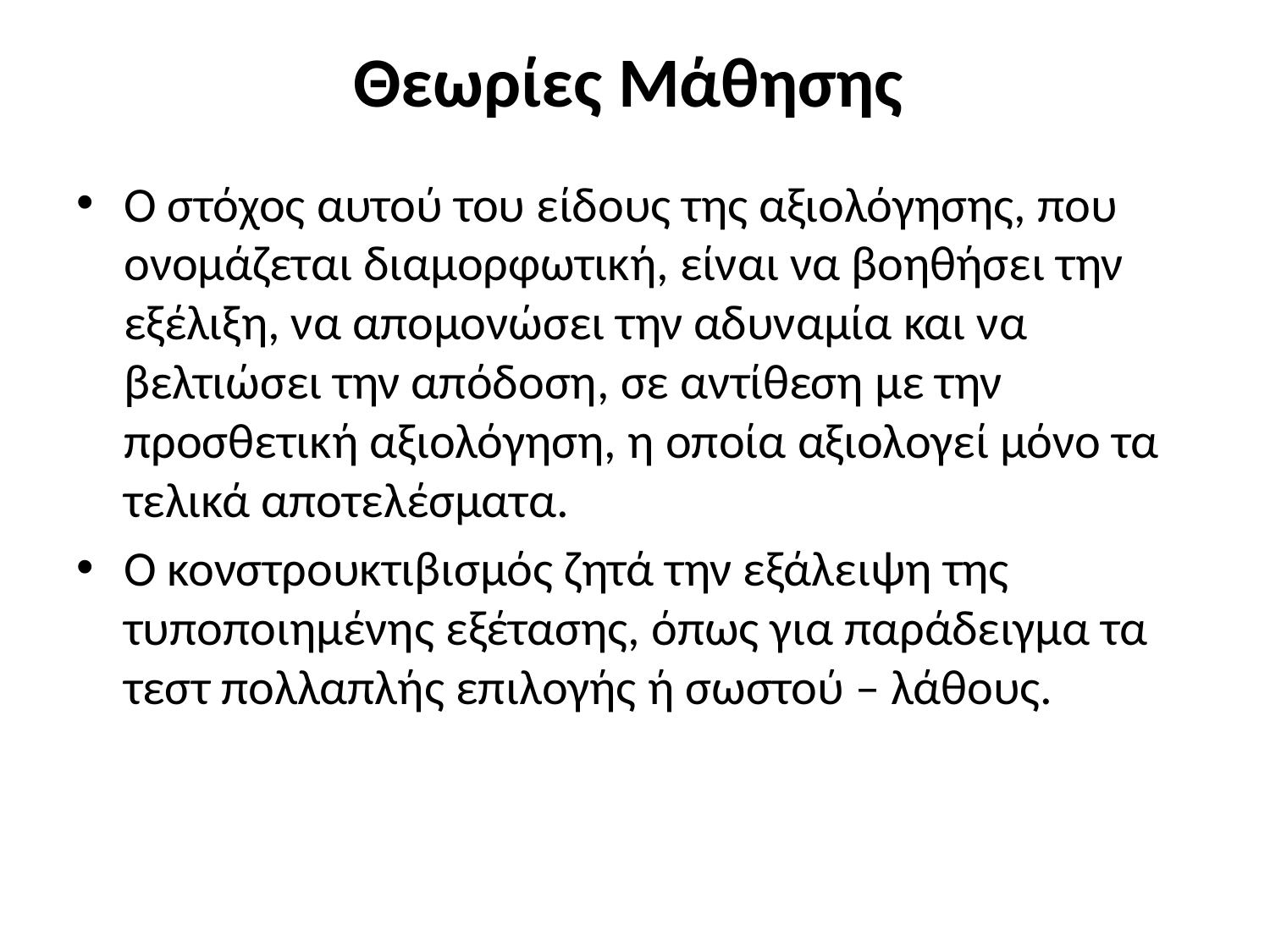

# Θεωρίες Μάθησης
Ο στόχος αυτού του είδους της αξιολόγησης, που ονομάζεται διαμορφωτική, είναι να βοηθήσει την εξέλιξη, να απομονώσει την αδυναμία και να βελτιώσει την απόδοση, σε αντίθεση με την προσθετική αξιολόγηση, η οποία αξιολογεί μόνο τα τελικά αποτελέσματα.
Ο κονστρουκτιβισμός ζητά την εξάλειψη της τυποποιημένης εξέτασης, όπως για παράδειγμα τα τεστ πολλαπλής επιλογής ή σωστού – λάθους.